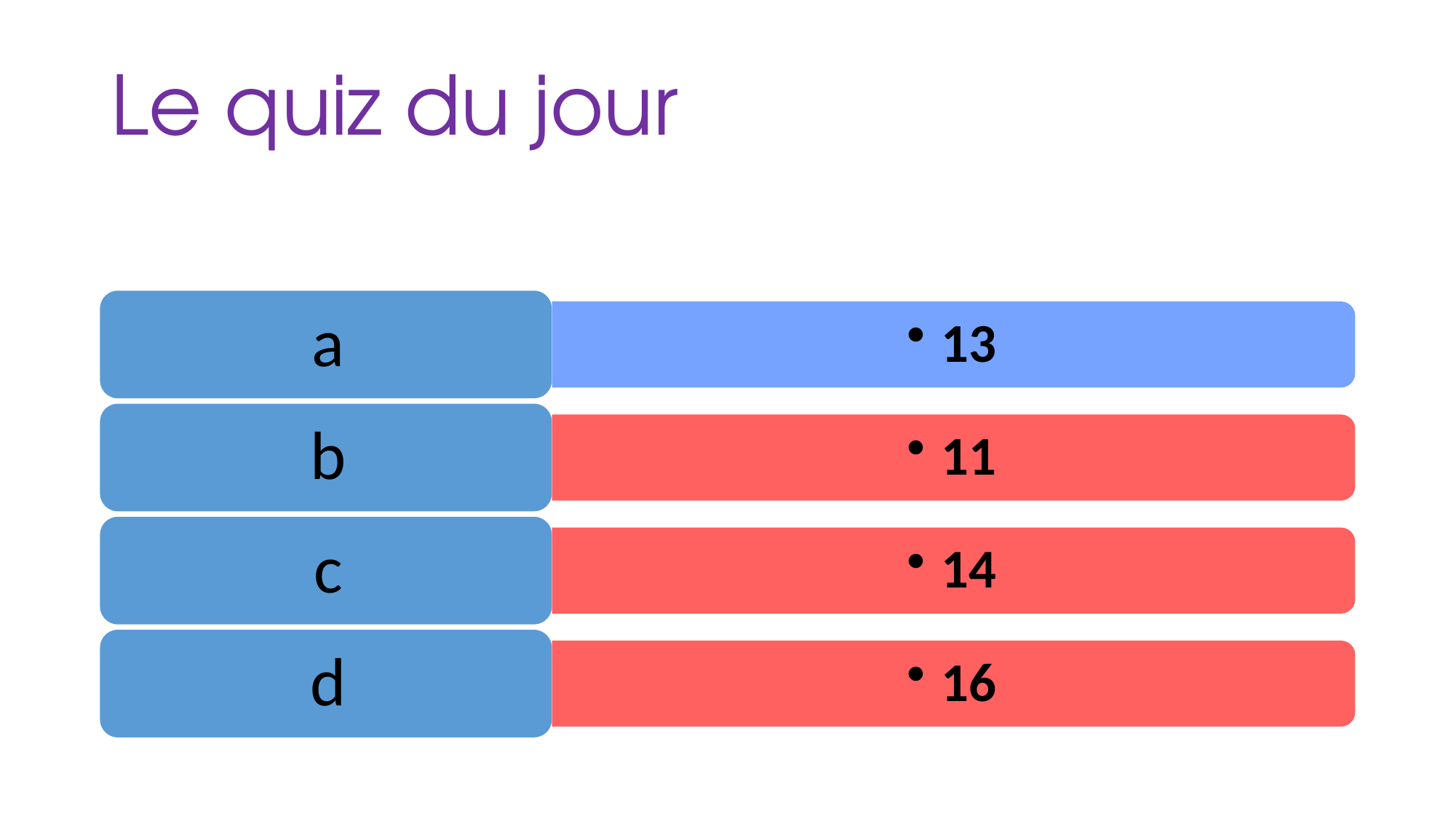

# Le quiz du jour
13
a
11
b
14
c
16
d